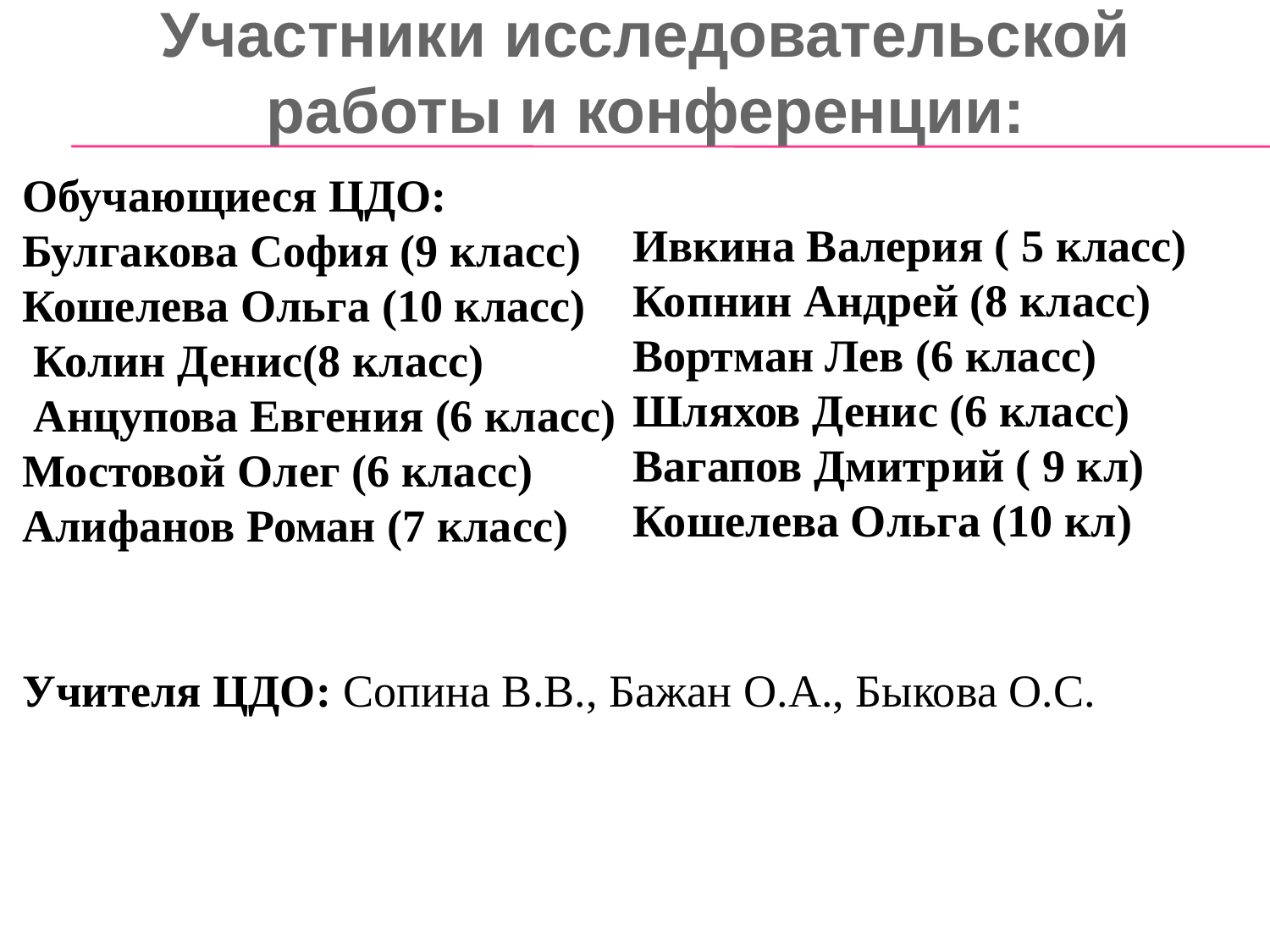

Участники исследовательской работы и конференции:
Обучающиеся ЦДО:
Булгакова София (9 класс)
Кошелева Ольга (10 класс)
 Колин Денис(8 класс)
 Анцупова Евгения (6 класс)
Мостовой Олег (6 класс)
Алифанов Роман (7 класс)

Учителя ЦДО: Сопина В.В., Бажан О.А., Быкова О.С.
Ивкина Валерия ( 5 класс)
Копнин Андрей (8 класс)
Вортман Лев (6 класс)
Шляхов Денис (6 класс)
Вагапов Дмитрий ( 9 кл)
Кошелева Ольга (10 кл)